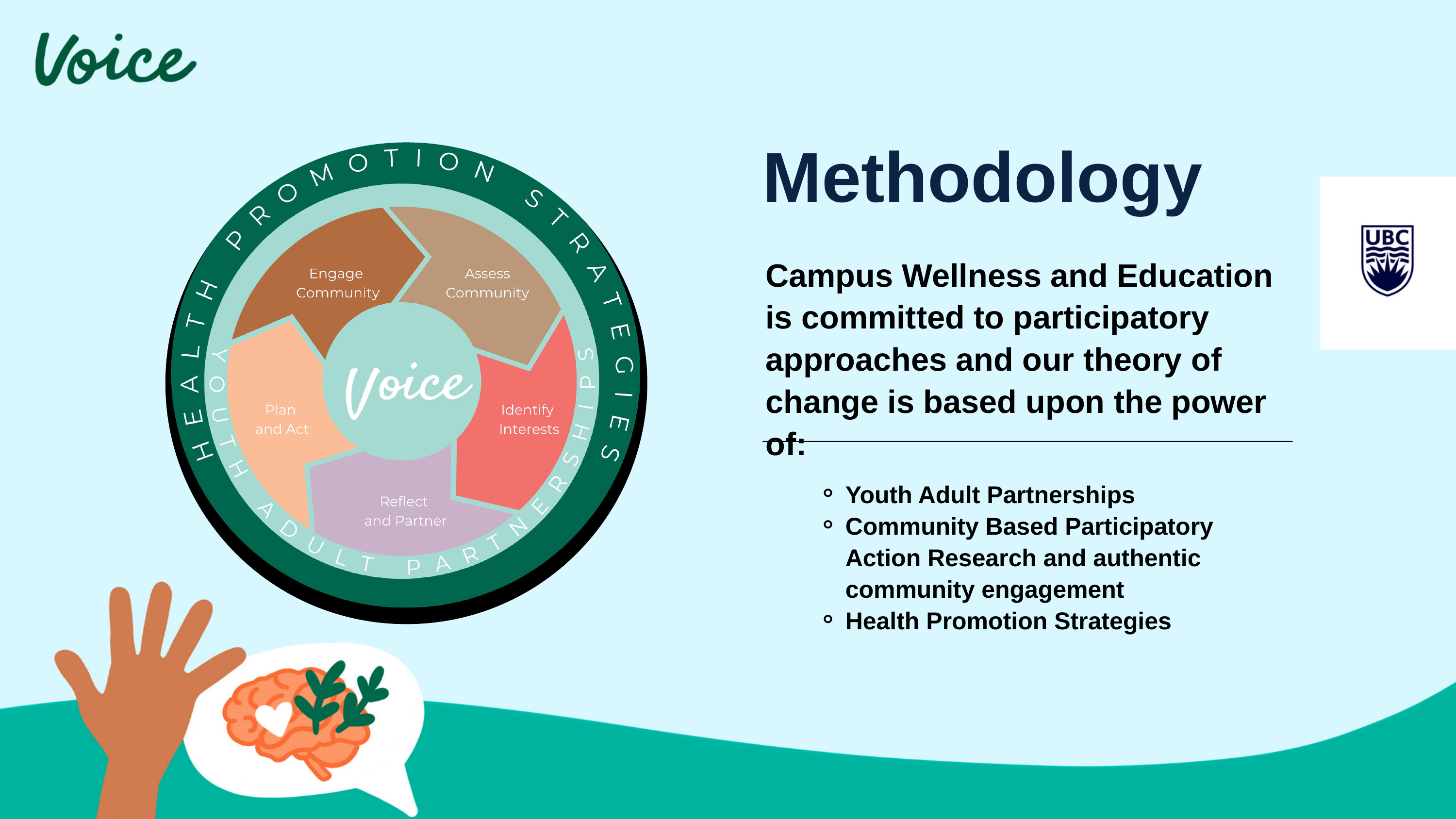

Methodology
Campus Wellness and Education is committed to participatory approaches and our theory of change is based upon the power of:

Youth Adult Partnerships
Community Based Participatory Action Research and authentic community engagement
Health Promotion Strategies